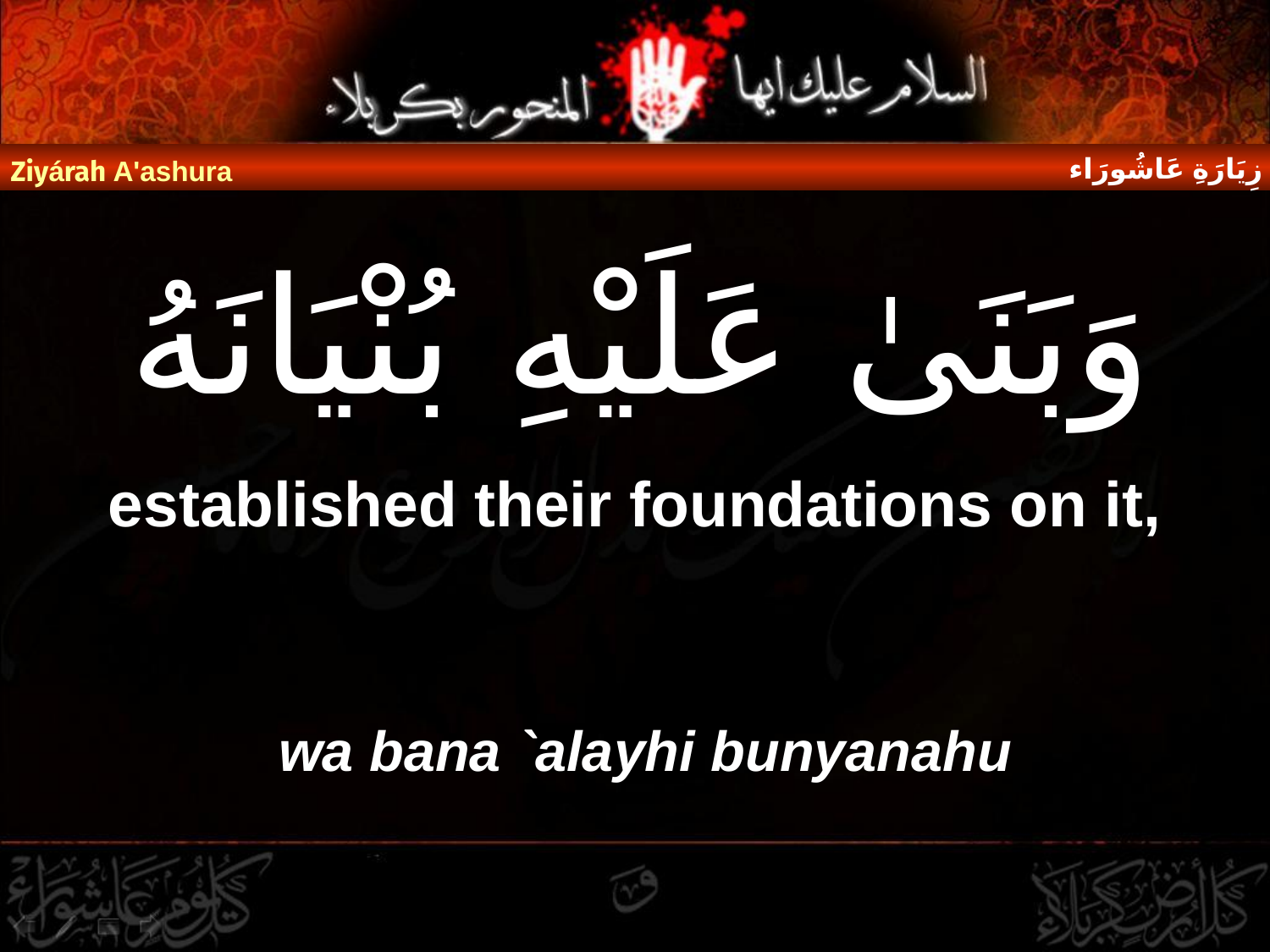

زِيَارَةِ عَاشُورَاء
Ziyárah A'ashura
# وَبَنَىٰ عَلَيْهِ بُنْيَانَهُ
established their foundations on it,
wa bana `alayhi bunyanahu